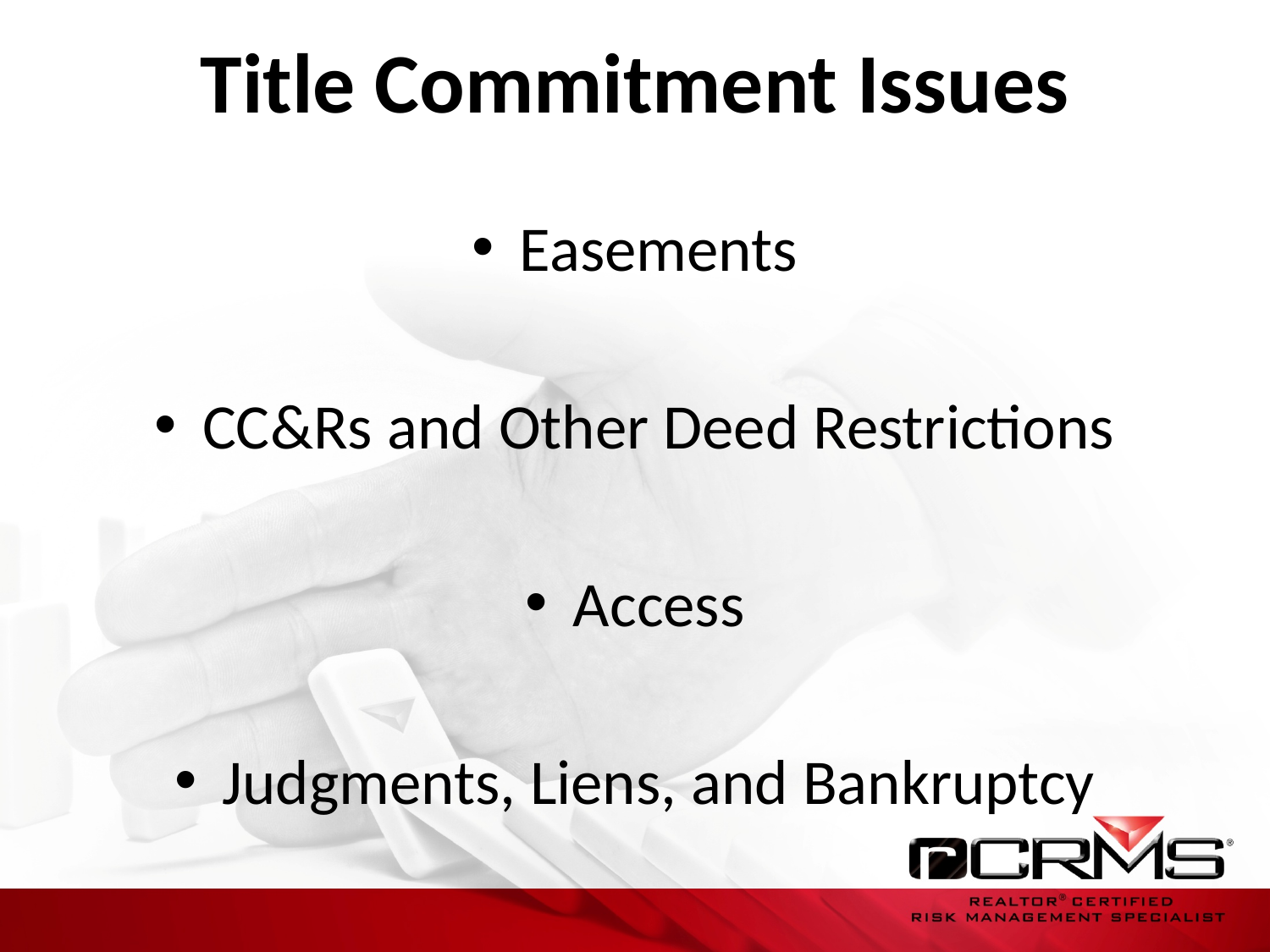

# Title Commitment Issues
Easements

CC&Rs and Other Deed Restrictions

Access

Judgments, Liens, and Bankruptcy